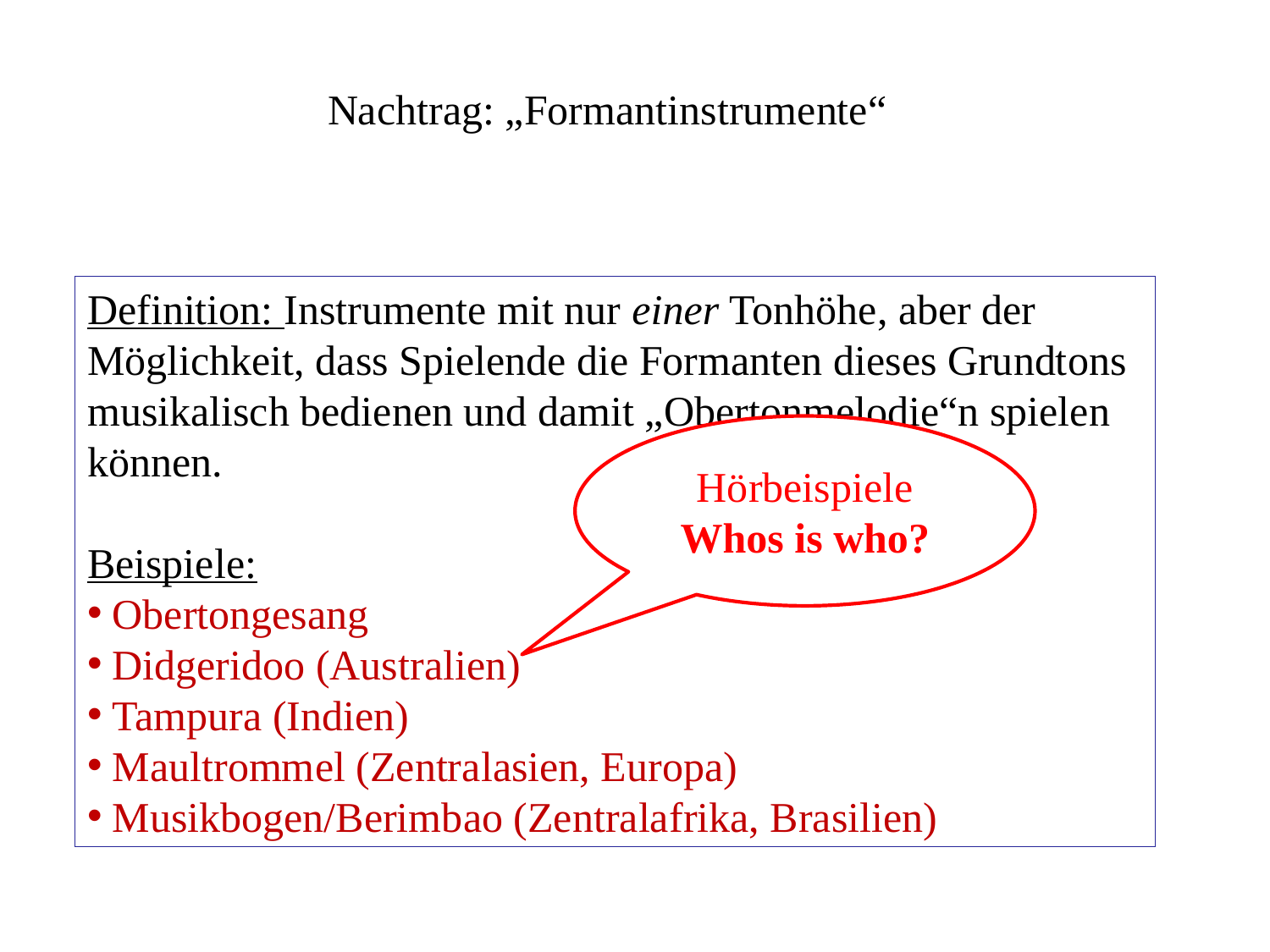

Nachtrag: „Formantinstrumente“
Definition: Instrumente mit nur einer Tonhöhe, aber der Möglichkeit, dass Spielende die Formanten dieses Grundtons musikalisch bedienen und damit „Obertonmelodie“n spielen können.

Beispiele:
Obertongesang
Didgeridoo (Australien)
Tampura (Indien)
Maultrommel (Zentralasien, Europa)
Musikbogen/Berimbao (Zentralafrika, Brasilien)
Hörbeispiele
Whos is who?